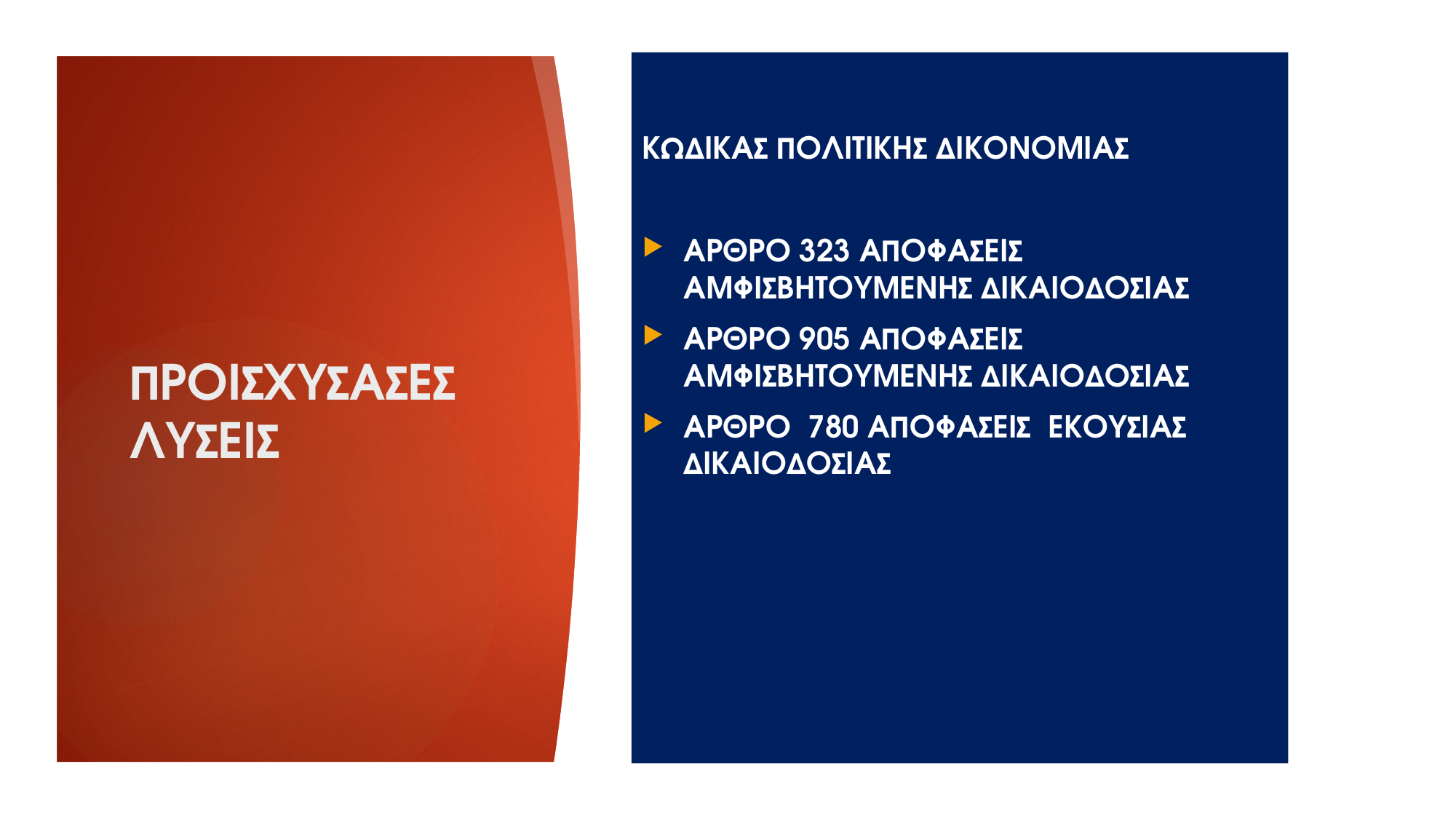

ΚΩΔΙΚΑΣ ΠΟΛΙΤΙΚΗΣ ΔΙΚΟΝΟΜΙΑΣ

ΑΡΘΡΟ 323 ΑΠΟΦΑΣΕΙΣ ΑΜΦΙΣΒΗΤΟΥΜΕΝΗΣ ΔΙΚΑΙΟΔΟΣΙΑΣ
ΑΡΘΡΟ 905 ΑΠΟΦΑΣΕΙΣ ΑΜΦΙΣΒΗΤΟΥΜΕΝΗΣ ΔΙΚΑΙΟΔΟΣΙΑΣ
ΑΡΘΡΟ  780 ΑΠΟΦΑΣΕΙΣ  ΕΚΟΥΣΙΑΣ ΔΙΚΑΙΟΔΟΣΙΑΣ

# ΠΡΟΙΣΧΥΣΑΣΕΣ ΛΥΣΕΙΣ